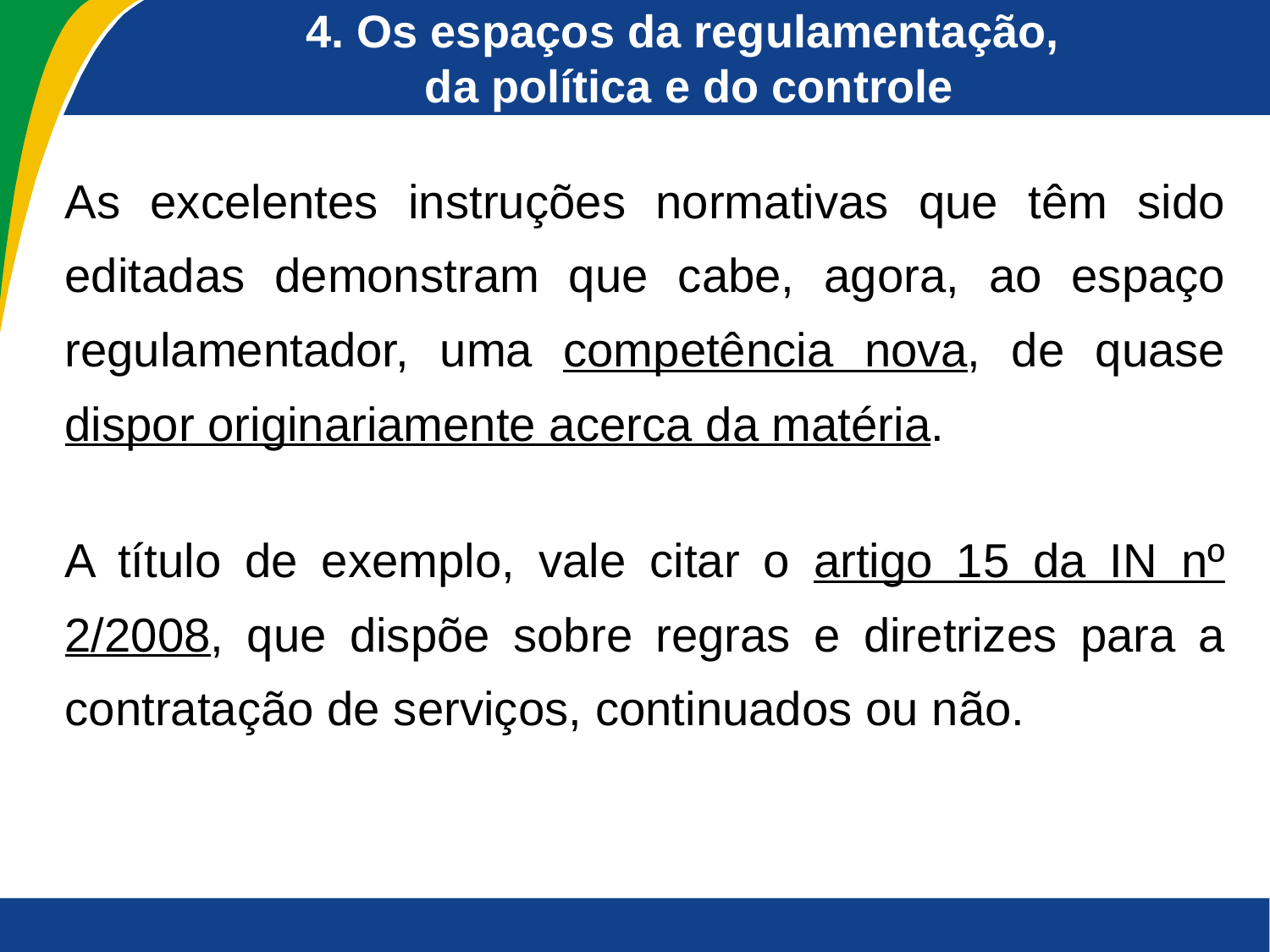

# 4. Os espaços da regulamentação, da política e do controle

As excelentes instruções normativas que têm sido editadas demonstram que cabe, agora, ao espaço regulamentador, uma competência nova, de quase dispor originariamente acerca da matéria.

A título de exemplo, vale citar o artigo 15 da IN nº 2/2008, que dispõe sobre regras e diretrizes para a contratação de serviços, continuados ou não.